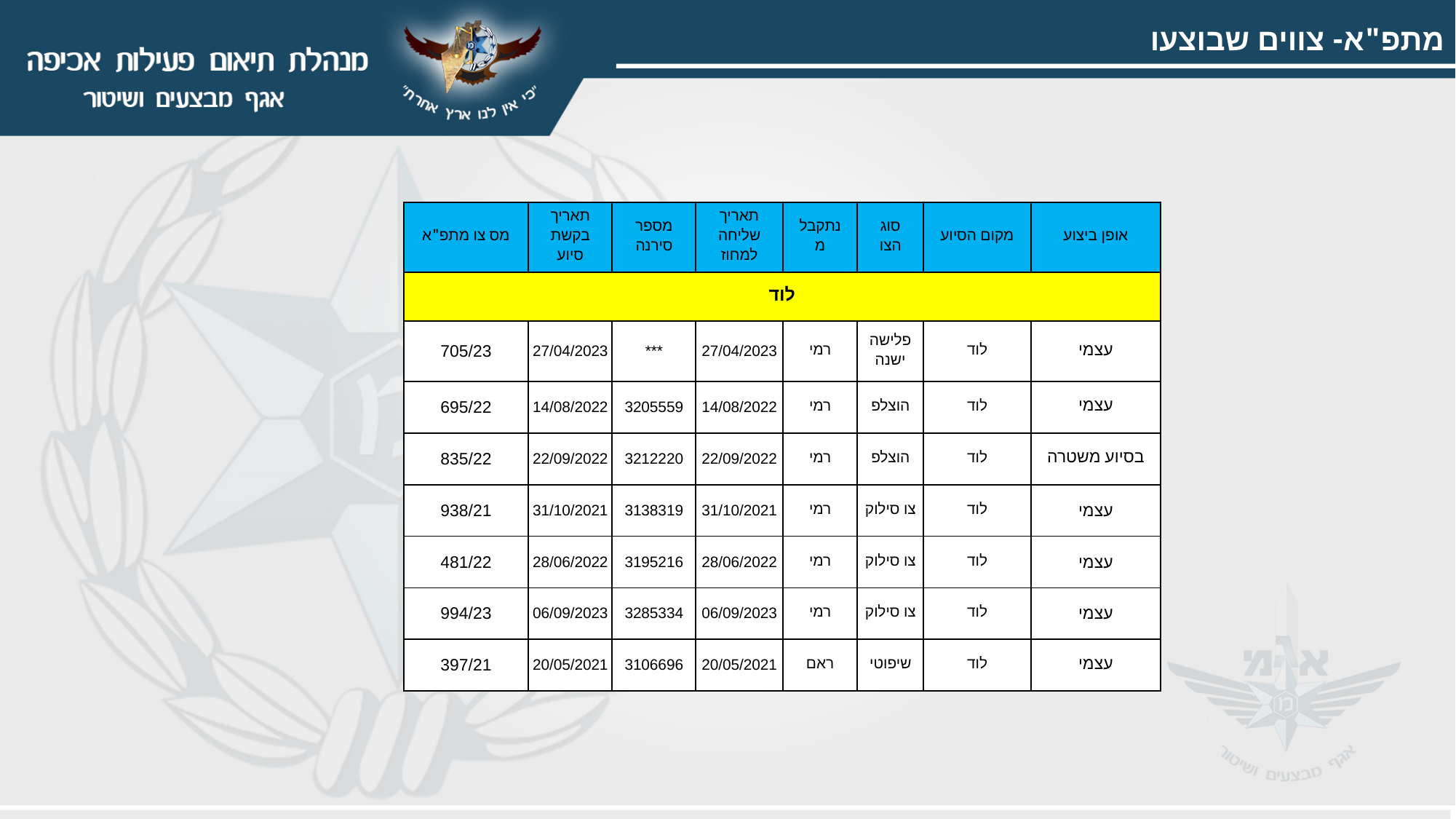

מתפ"א- צווים שבוצעו
| מס צו מתפ"א | תאריך בקשת סיוע | מספר סירנה | תאריך שליחה למחוז | נתקבל מ | סוג הצו | מקום הסיוע | אופן ביצוע |
| --- | --- | --- | --- | --- | --- | --- | --- |
| לוד |  |  |  |  |  |  |  |
| 705/23 | 27/04/2023 | \*\*\* | 27/04/2023 | רמי | פלישה ישנה | לוד | עצמי |
| 695/22 | 14/08/2022 | 3205559 | 14/08/2022 | רמי | הוצלפ | לוד | עצמי |
| 835/22 | 22/09/2022 | 3212220 | 22/09/2022 | רמי | הוצלפ | לוד | בסיוע משטרה |
| 938/21 | 31/10/2021 | 3138319 | 31/10/2021 | רמי | צו סילוק | לוד | עצמי |
| 481/22 | 28/06/2022 | 3195216 | 28/06/2022 | רמי | צו סילוק | לוד | עצמי |
| 994/23 | 06/09/2023 | 3285334 | 06/09/2023 | רמי | צו סילוק | לוד | עצמי |
| 397/21 | 20/05/2021 | 3106696 | 20/05/2021 | ראם | שיפוטי | לוד | עצמי |